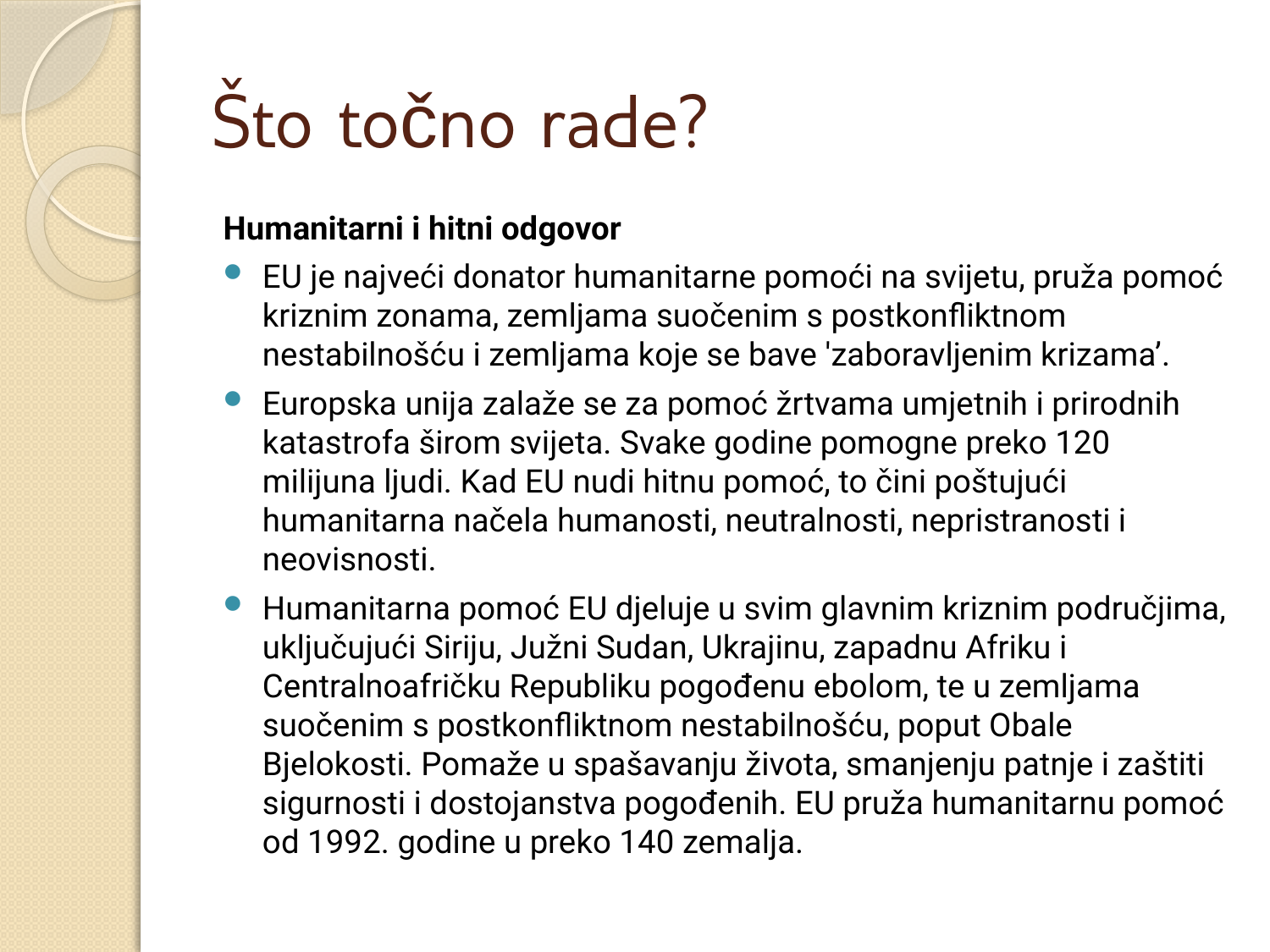

# Što točno rade?
Humanitarni i hitni odgovor
EU je najveći donator humanitarne pomoći na svijetu, pruža pomoć kriznim zonama, zemljama suočenim s postkonfliktnom nestabilnošću i zemljama koje se bave 'zaboravljenim krizama’.
Europska unija zalaže se za pomoć žrtvama umjetnih i prirodnih katastrofa širom svijeta. Svake godine pomogne preko 120 milijuna ljudi. Kad EU nudi hitnu pomoć, to čini poštujući humanitarna načela humanosti, neutralnosti, nepristranosti i neovisnosti.
Humanitarna pomoć EU djeluje u svim glavnim kriznim područjima, uključujući Siriju, Južni Sudan, Ukrajinu, zapadnu Afriku i Centralnoafričku Republiku pogođenu ebolom, te u zemljama suočenim s postkonfliktnom nestabilnošću, poput Obale Bjelokosti. Pomaže u spašavanju života, smanjenju patnje i zaštiti sigurnosti i dostojanstva pogođenih. EU pruža humanitarnu pomoć od 1992. godine u preko 140 zemalja.